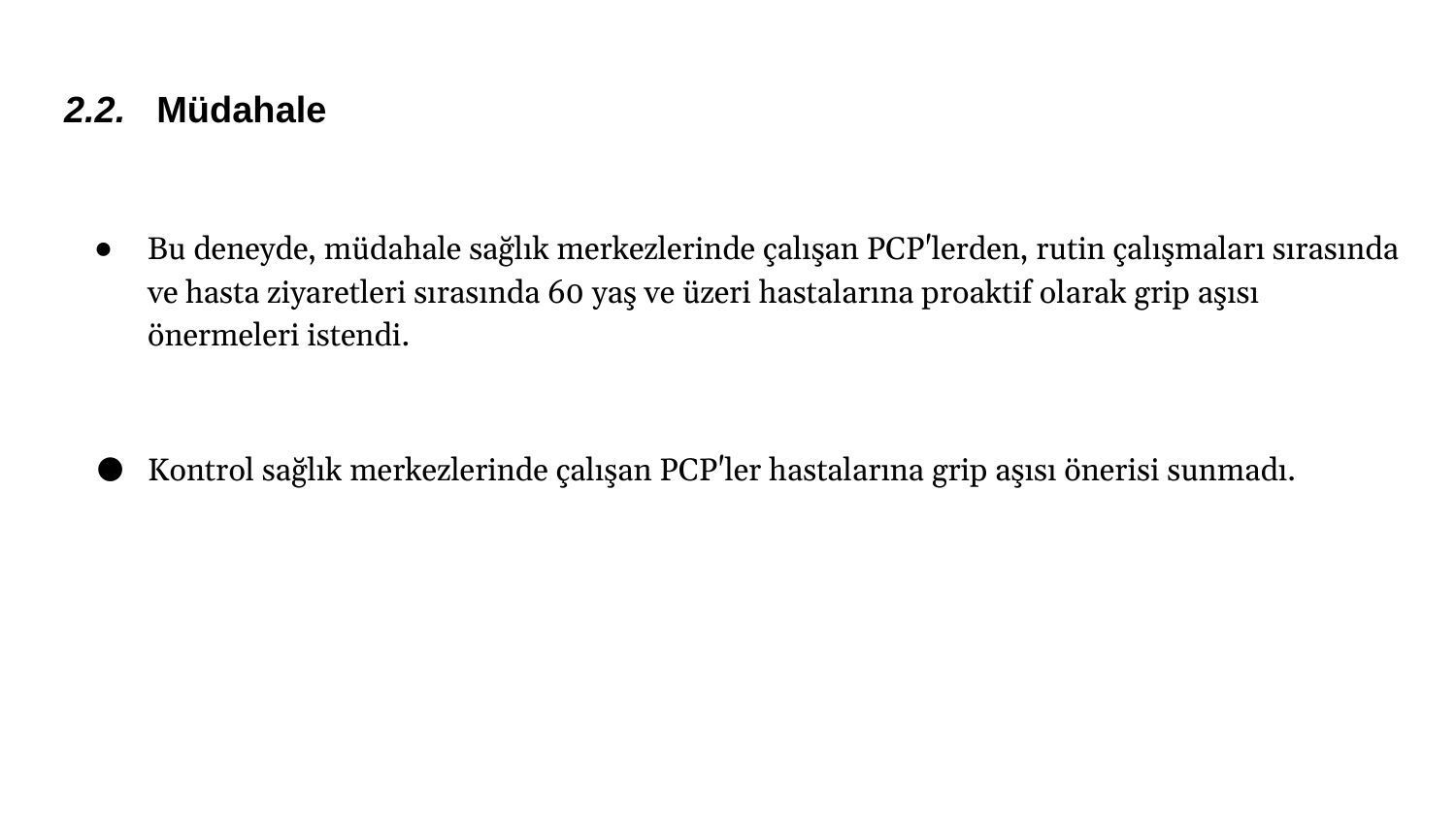

# 2.2.   Müdahale
Bu deneyde, müdahale sağlık merkezlerinde çalışan PCP'lerden, rutin çalışmaları sırasında ve hasta ziyaretleri sırasında 60 yaş ve üzeri hastalarına proaktif olarak grip aşısı önermeleri istendi.

Kontrol sağlık merkezlerinde çalışan PCP'ler hastalarına grip aşısı önerisi sunmadı.